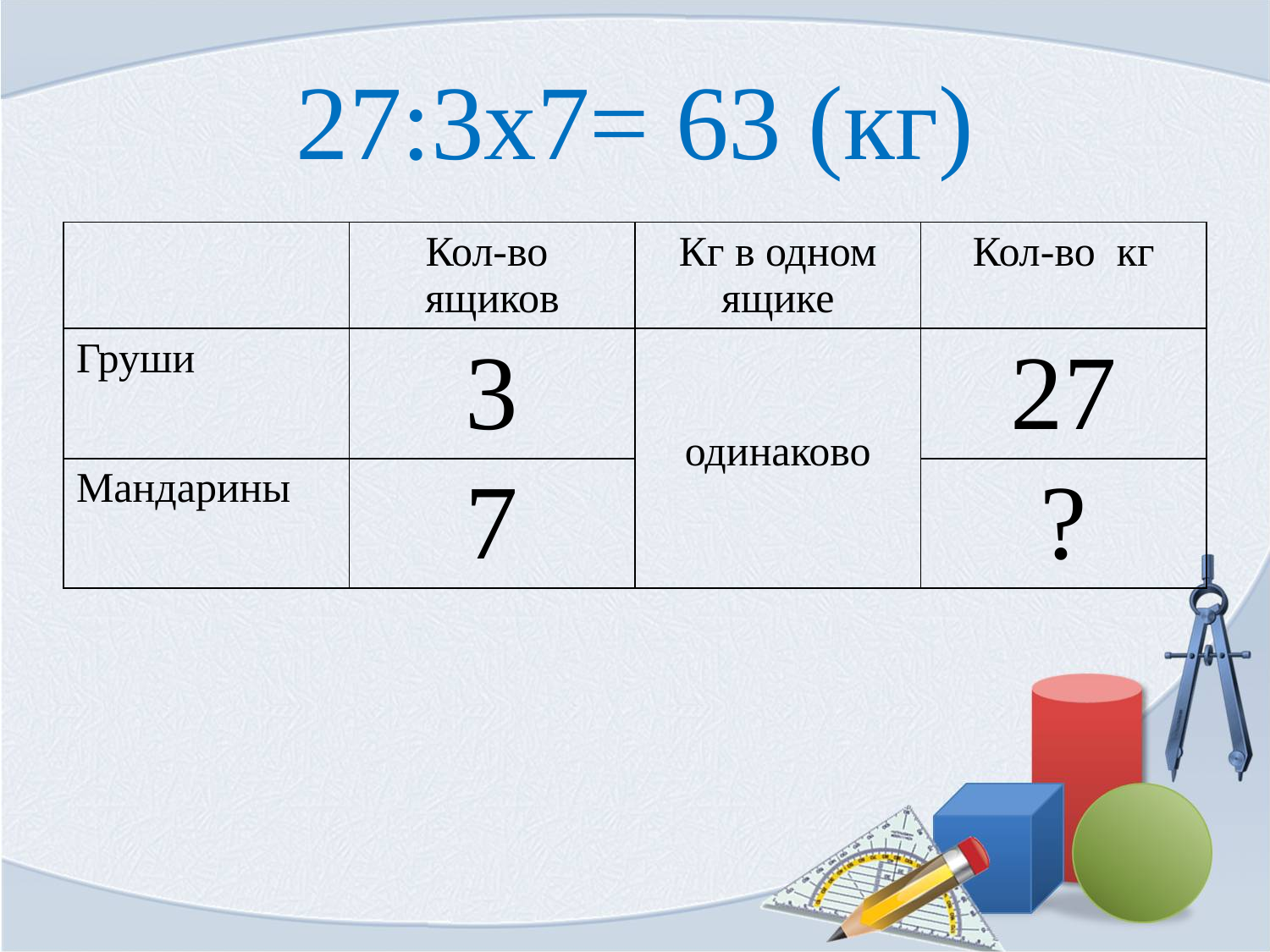

# 27:3х7= 63 (кг)
|  | Кол-во ящиков | Кг в одном ящике | Кол-во кг |
| --- | --- | --- | --- |
| Груши | 3 | одинаково | 27 |
| Мандарины | 7 |  | ? |